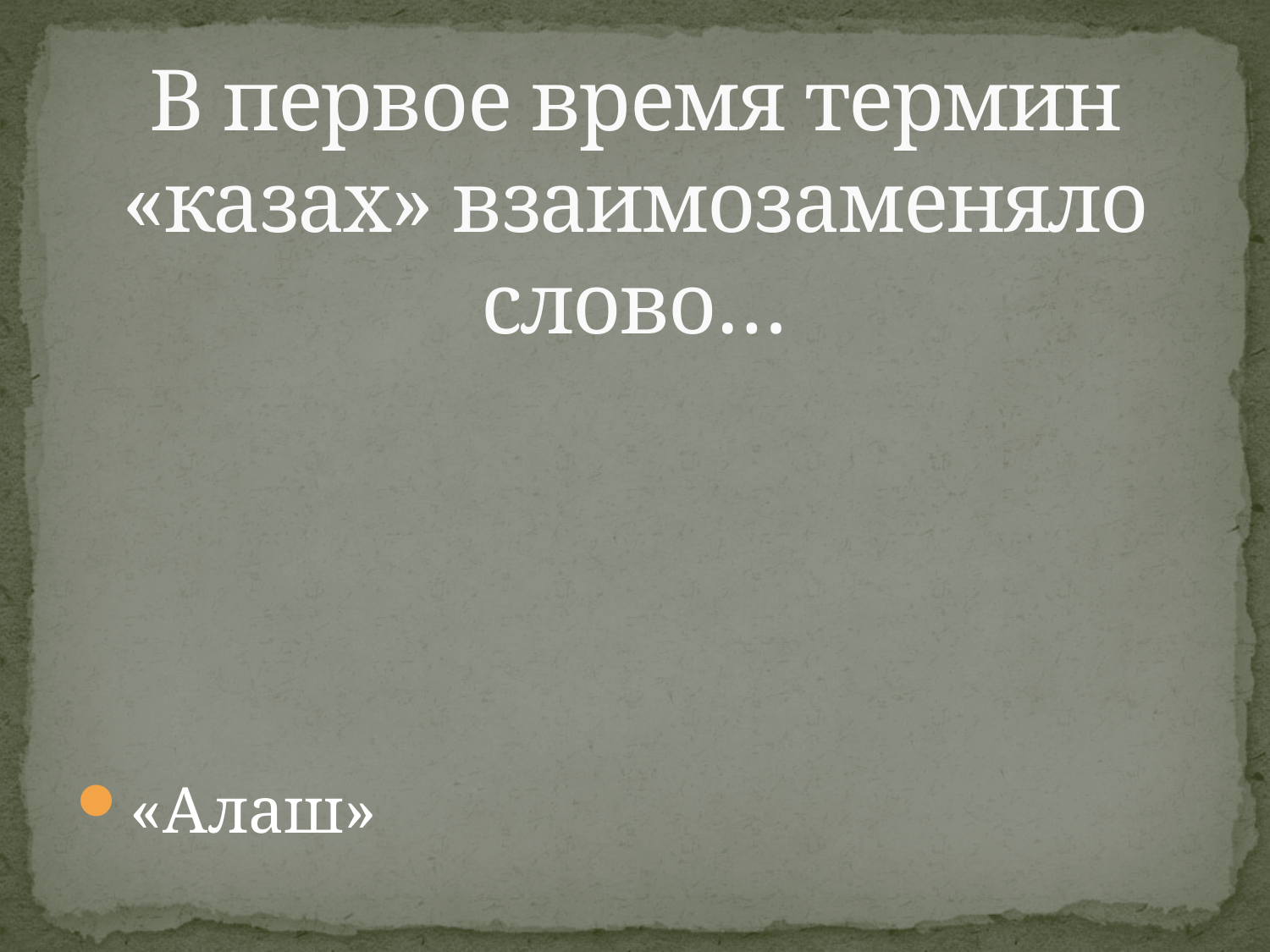

# В первое время термин «казах» взаимозаменяло слово…
«Алаш»